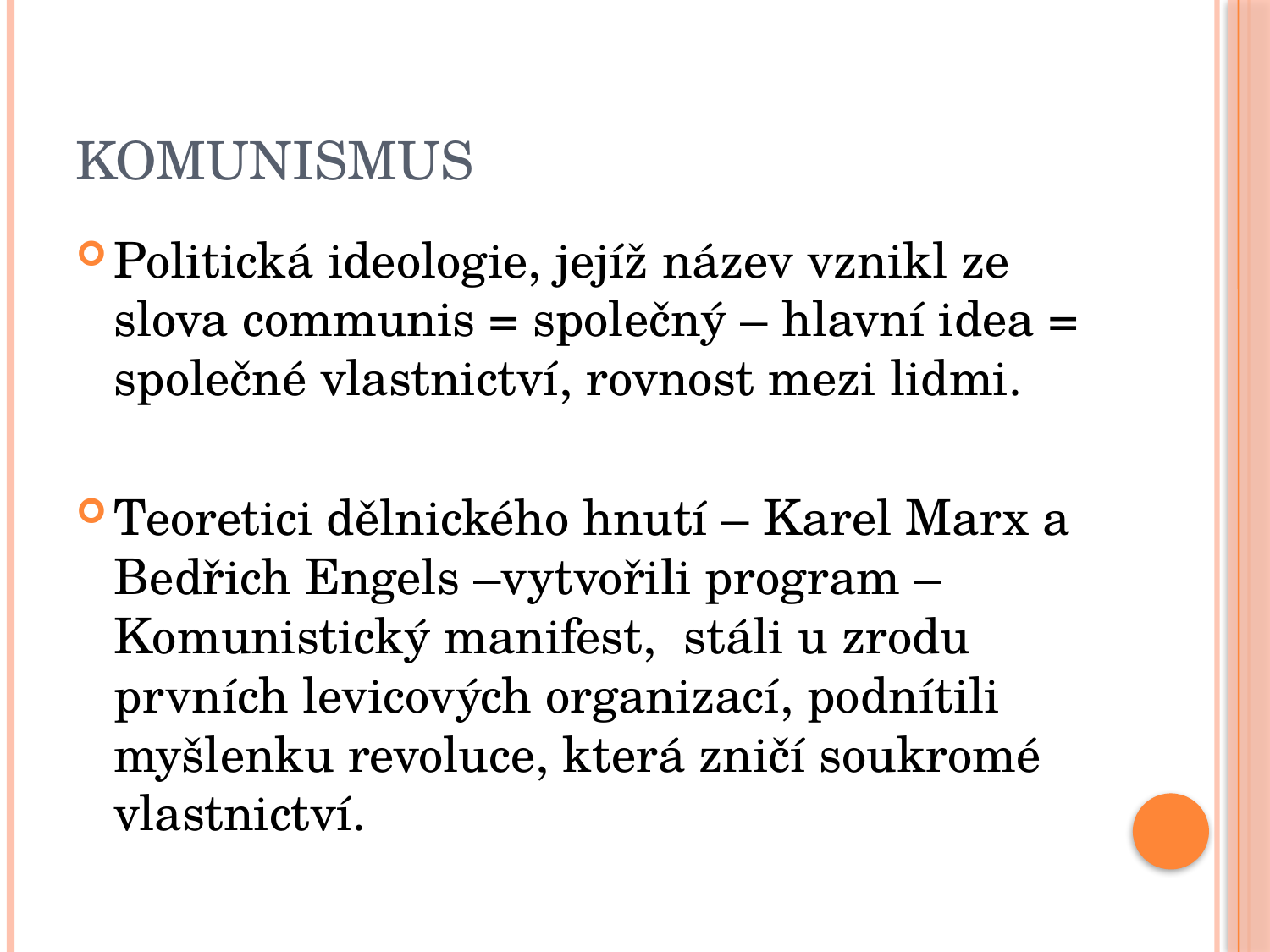

# komunismus
Politická ideologie, jejíž název vznikl ze slova communis = společný – hlavní idea = společné vlastnictví, rovnost mezi lidmi.

Teoretici dělnického hnutí – Karel Marx a Bedřich Engels –vytvořili program – Komunistický manifest,  stáli u zrodu prvních levicových organizací, podnítili myšlenku revoluce, která zničí soukromé vlastnictví.